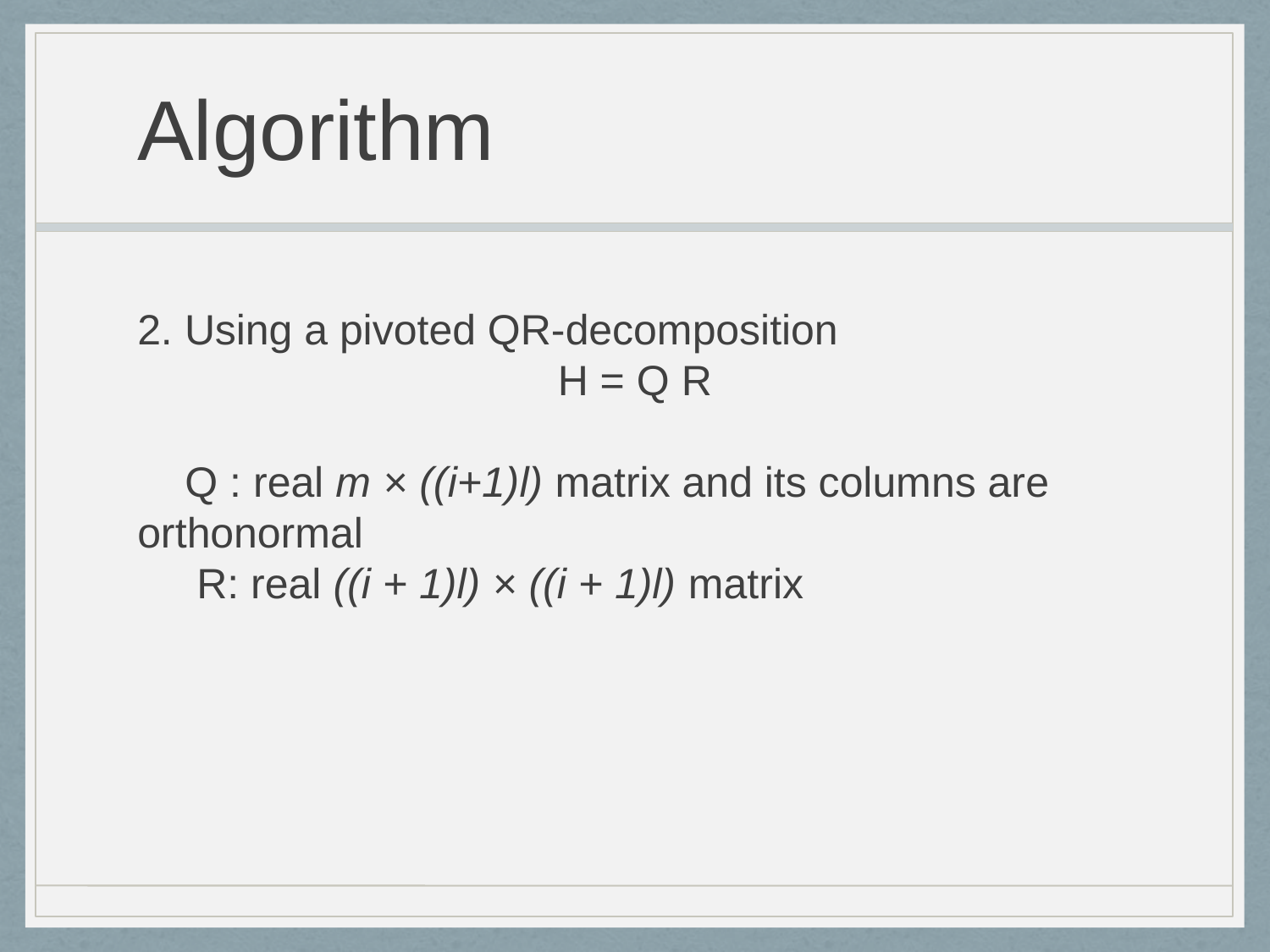

Algorithm
2. Using a pivoted QR-decomposition
H = Q R

    Q : real m × ((i+1)l) matrix and its columns are orthonormal
     R: real ((i + 1)l) × ((i + 1)l) matrix